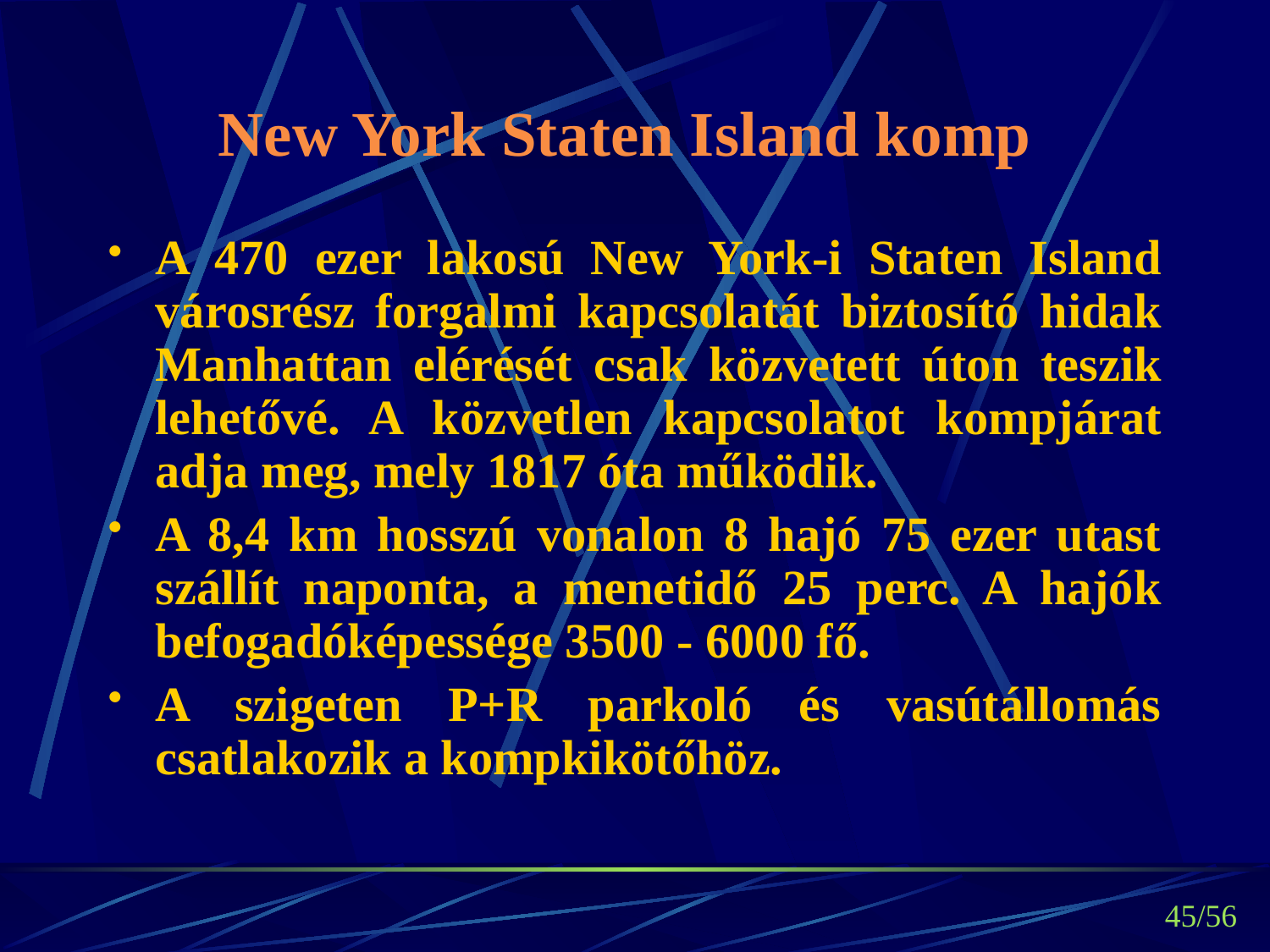

# New York Staten Island komp
A 470 ezer lakosú New York-i Staten Island városrész forgalmi kapcsolatát biztosító hidak Manhattan elérését csak közvetett úton teszik lehetővé. A közvetlen kapcsolatot kompjárat adja meg, mely 1817 óta működik.
A 8,4 km hosszú vonalon 8 hajó 75 ezer utast szállít naponta, a menetidő 25 perc. A hajók befogadóképessége 3500 - 6000 fő.
A szigeten P+R parkoló és vasútállomás csatlakozik a kompkikötőhöz.
45/56